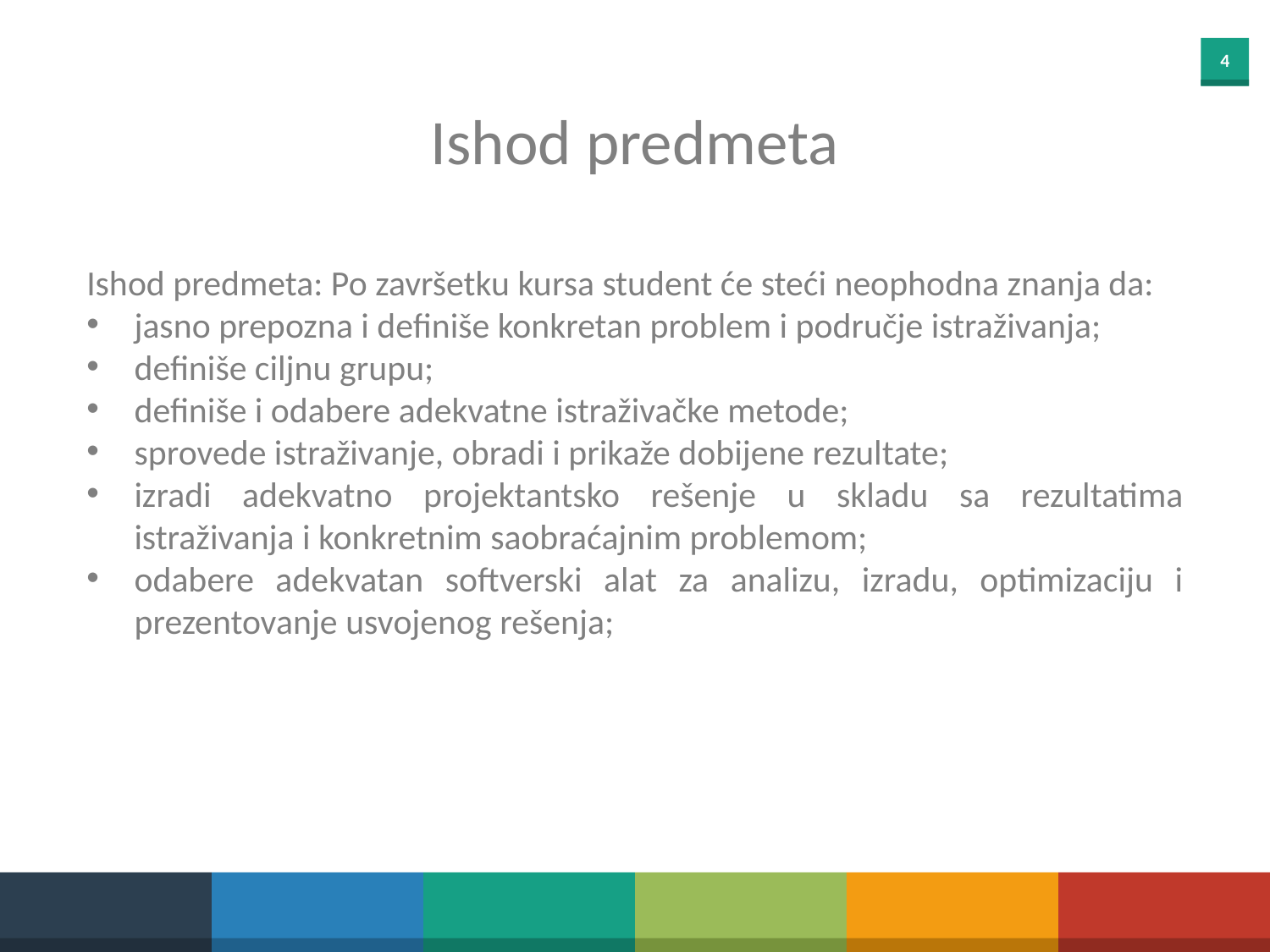

Ishod predmeta
Ishod predmeta: Po završetku kursa student će steći neophodna znanja da:
jasno prepozna i definiše konkretan problem i područje istraživanja;
definiše ciljnu grupu;
definiše i odabere adekvatne istraživačke metode;
sprovede istraživanje, obradi i prikaže dobijene rezultate;
izradi adekvatno projektantsko rešenje u skladu sa rezultatima istraživanja i konkretnim saobraćajnim problemom;
odabere adekvatan softverski alat za analizu, izradu, optimizaciju i prezentovanje usvojenog rešenja;